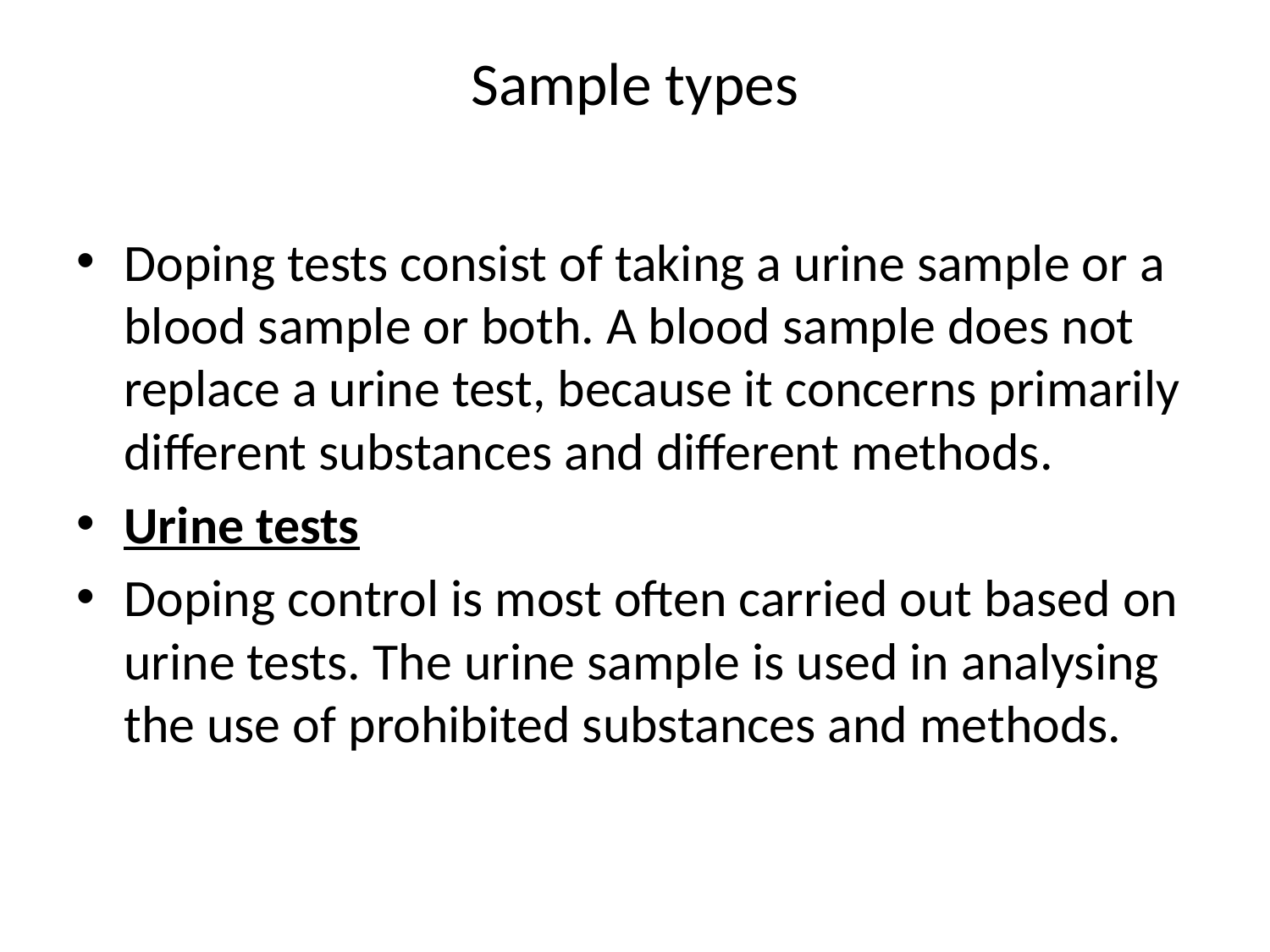

# Sample types
Doping tests consist of taking a urine sample or a blood sample or both. A blood sample does not replace a urine test, because it concerns primarily different substances and different methods.
Urine tests
Doping control is most often carried out based on urine tests. The urine sample is used in analysing the use of prohibited substances and methods.